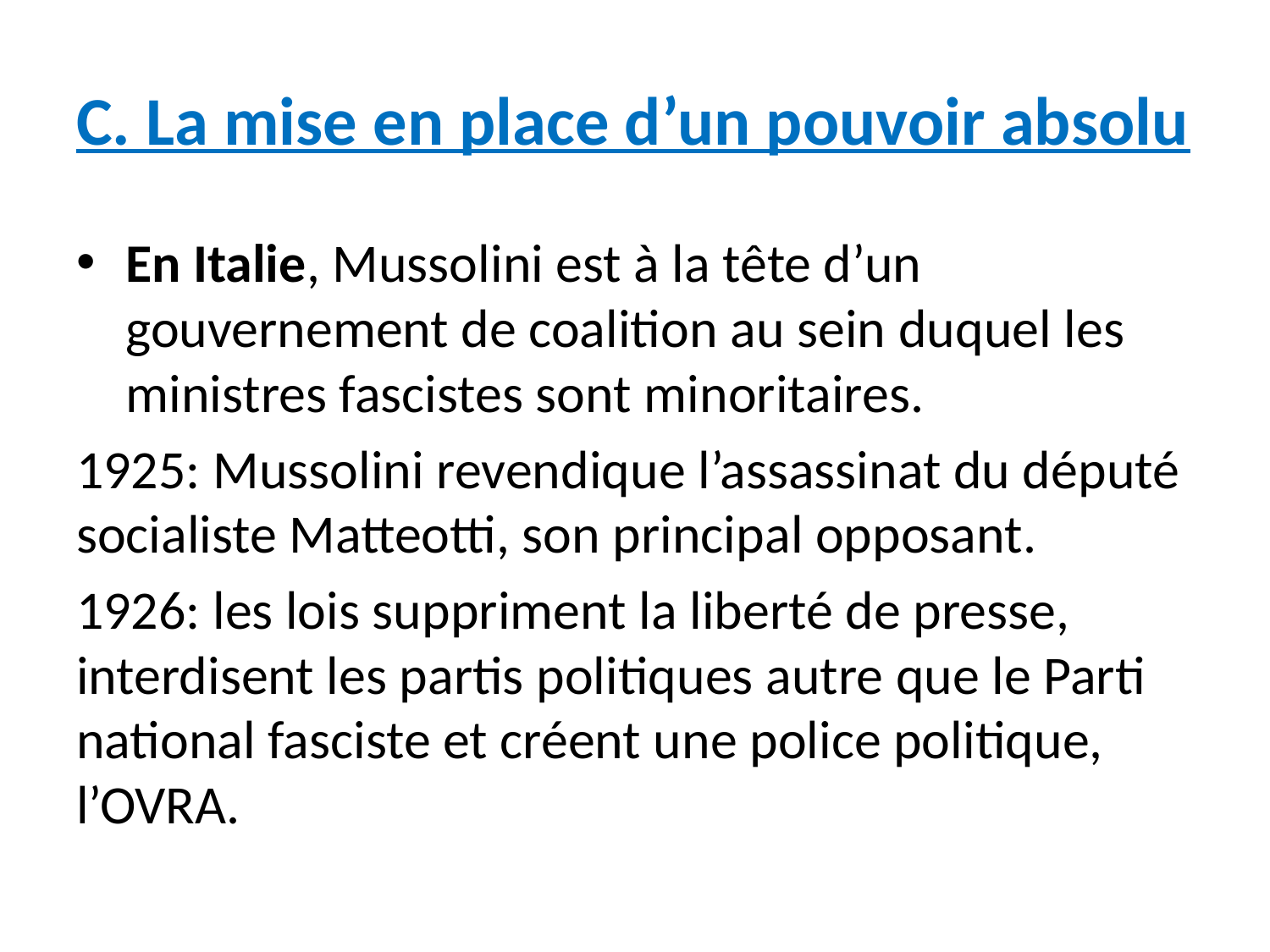

# C. La mise en place d’un pouvoir absolu
En Italie, Mussolini est à la tête d’un gouvernement de coalition au sein duquel les ministres fascistes sont minoritaires.
1925: Mussolini revendique l’assassinat du député socialiste Matteotti, son principal opposant.
1926: les lois suppriment la liberté de presse, interdisent les partis politiques autre que le Parti national fasciste et créent une police politique, l’OVRA.